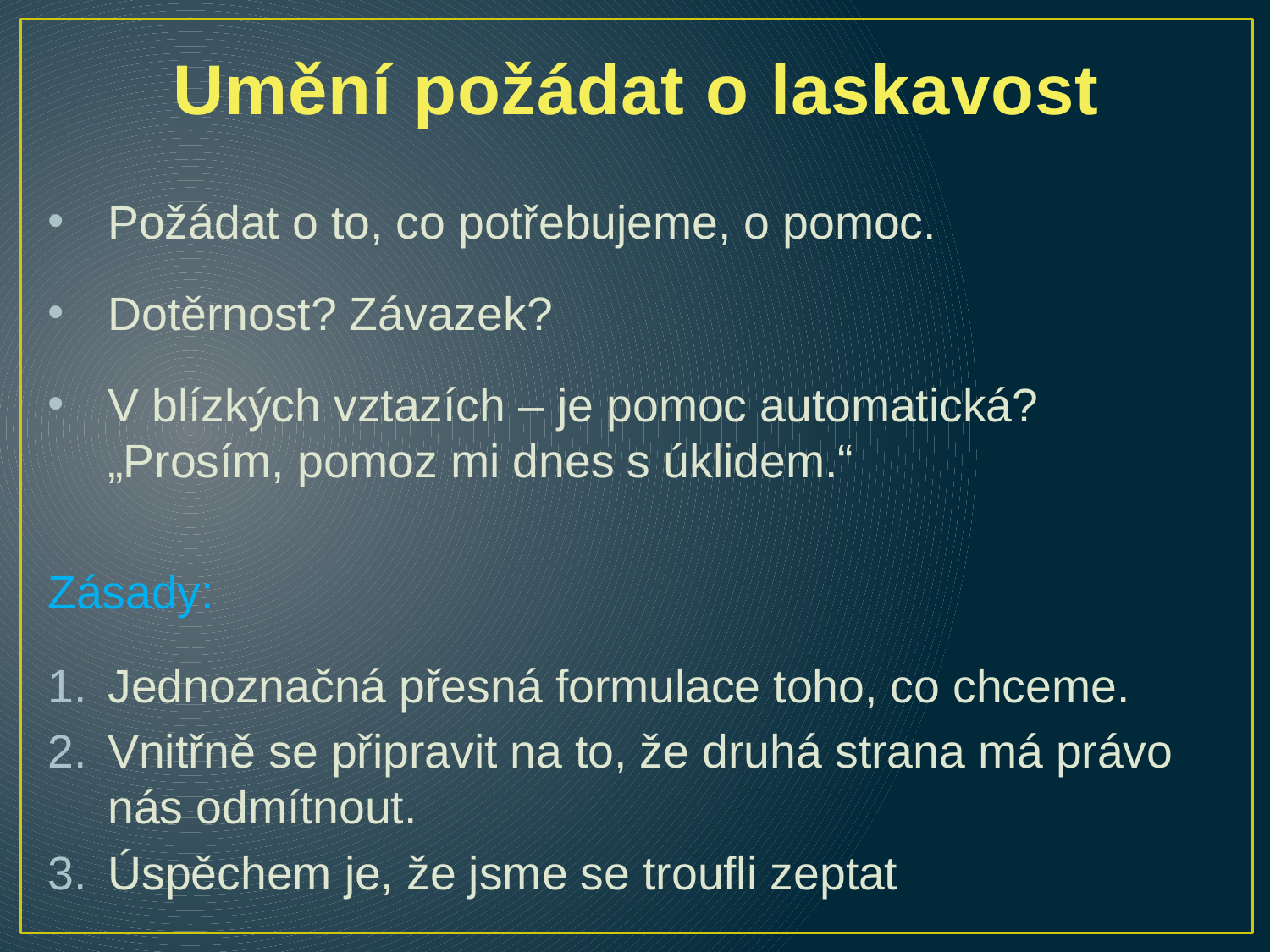

# Umění požádat o laskavost
Požádat o to, co potřebujeme, o pomoc.

Dotěrnost? Závazek?

V blízkých vztazích – je pomoc automatická? „Prosím, pomoz mi dnes s úklidem.“

Zásady:

Jednoznačná přesná formulace toho, co chceme.
Vnitřně se připravit na to, že druhá strana má právo nás odmítnout.
Úspěchem je, že jsme se troufli zeptat